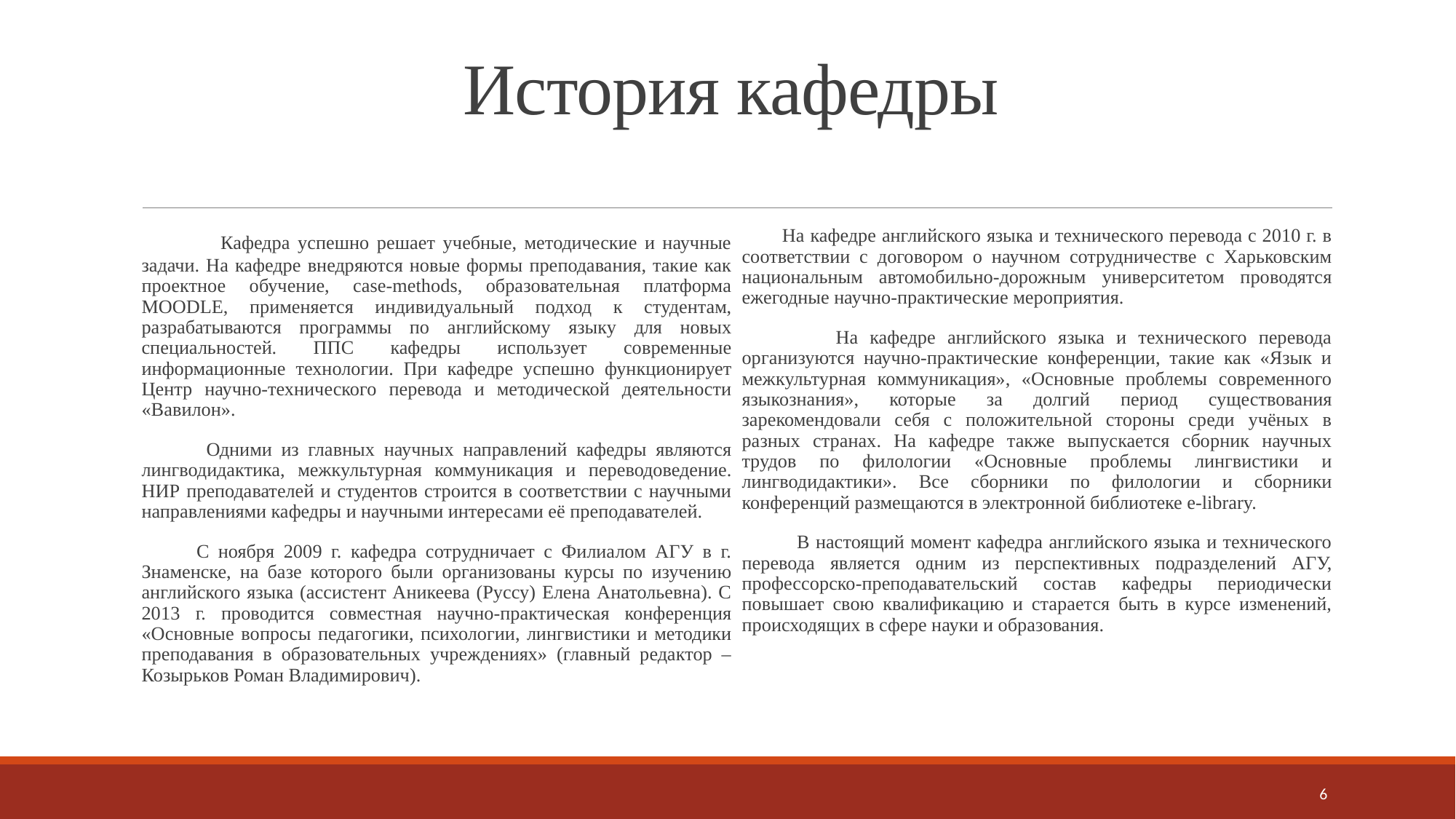

# История кафедры
        Кафедра успешно решает учебные, методические и научные задачи. На кафедре внедряются новые формы преподавания, такие как проектное обучение, case-methods, образовательная платформа MOODLE, применяется индивидуальный подход к студентам, разрабатываются программы по английскому языку для новых специальностей. ППС кафедры использует современные информационные технологии. При кафедре успешно функционирует Центр научно-технического перевода и методической деятельности «Вавилон».
       Одними из главных научных направлений кафедры являются лингводидактика, межкультурная коммуникация и переводоведение. НИР преподавателей и студентов строится в соответствии с научными направлениями кафедры и научными интересами её преподавателей.
      C ноября 2009 г. кафедра сотрудничает с Филиалом АГУ в г. Знаменске, на базе которого были организованы курсы по изучению английского языка (ассистент Аникеева (Руссу) Елена Анатольевна). С 2013 г. проводится совместная научно-практическая конференция «Основные вопросы педагогики, психологии, лингвистики и методики преподавания в образовательных учреждениях» (главный редактор – Козырьков Роман Владимирович).
       На кафедре английского языка и технического перевода с 2010 г. в соответствии с договором о научном сотрудничестве с Харьковским национальным автомобильно-дорожным университетом проводятся ежегодные научно-практические мероприятия.
        На кафедре английского языка и технического перевода организуются научно-практические конференции, такие как «Язык и межкультурная коммуникация», «Основные проблемы современного языкознания», которые за долгий период существования зарекомендовали себя с положительной стороны среди учёных в разных странах. На кафедре также выпускается сборник научных трудов по филологии «Основные проблемы лингвистики и лингводидактики». Все сборники по филологии и сборники конференций размещаются в электронной библиотеке e-library.
         В настоящий момент кафедра английского языка и технического перевода является одним из перспективных подразделений АГУ, профессорско-преподавательский состав кафедры периодически повышает свою квалификацию и старается быть в курсе изменений, происходящих в сфере науки и образования.

6